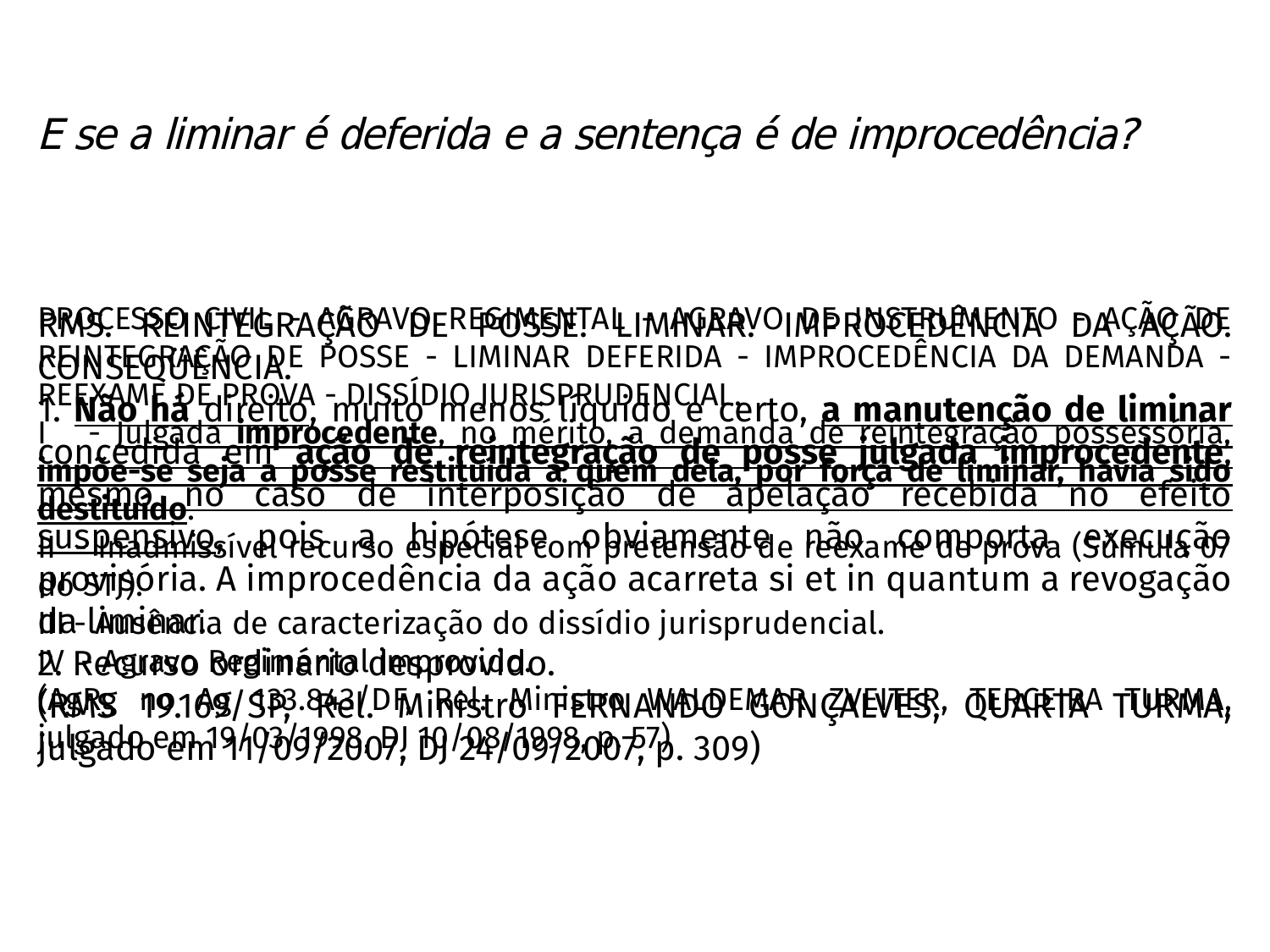

E se a liminar é deferida e a sentença é de improcedência?
PROCESSO CIVIL - AGRAVO REGIMENTAL - AGRAVO DE INSTRUMENTO - AÇÃO DE REINTEGRAÇÃO DE POSSE - LIMINAR DEFERIDA - IMPROCEDÊNCIA DA DEMANDA - REEXAME DE PROVA - DISSÍDIO JURISPRUDENCIAL.
I   - Julgada improcedente, no mérito, a demanda de reintegração possessória, impõe-se seja a posse restituída a quem dela, por força de liminar, havia sido destituído.
II  - Inadmissível recurso especial com pretensão de reexame de prova (Súmula 07 do STJ).
III - Ausência de caracterização do dissídio jurisprudencial.
IV  - Agravo Regimental improvido.
(AgRg no Ag 133.843/DF, Rel. Ministro WALDEMAR ZVEITER, TERCEIRA TURMA, julgado em 19/03/1998, DJ 10/08/1998, p. 57)
RMS. REINTEGRAÇÃO DE POSSE. LIMINAR. IMPROCEDÊNCIA DA AÇÃO. CONSEQÜÊNCIA.
1. Não há direito, muito menos líquido e certo, a manutenção de liminar concedida em ação de reintegração de posse julgada improcedente, mesmo no caso de interposição de apelação recebida no efeito suspensivo, pois a hipótese obviamente não comporta execução provisória. A improcedência da ação acarreta si et in quantum a revogação da liminar.
2. Recurso ordinário desprovido.
(RMS 19.169/SP, Rel. Ministro FERNANDO GONÇALVES, QUARTA TURMA, julgado em 11/09/2007, DJ 24/09/2007, p. 309)